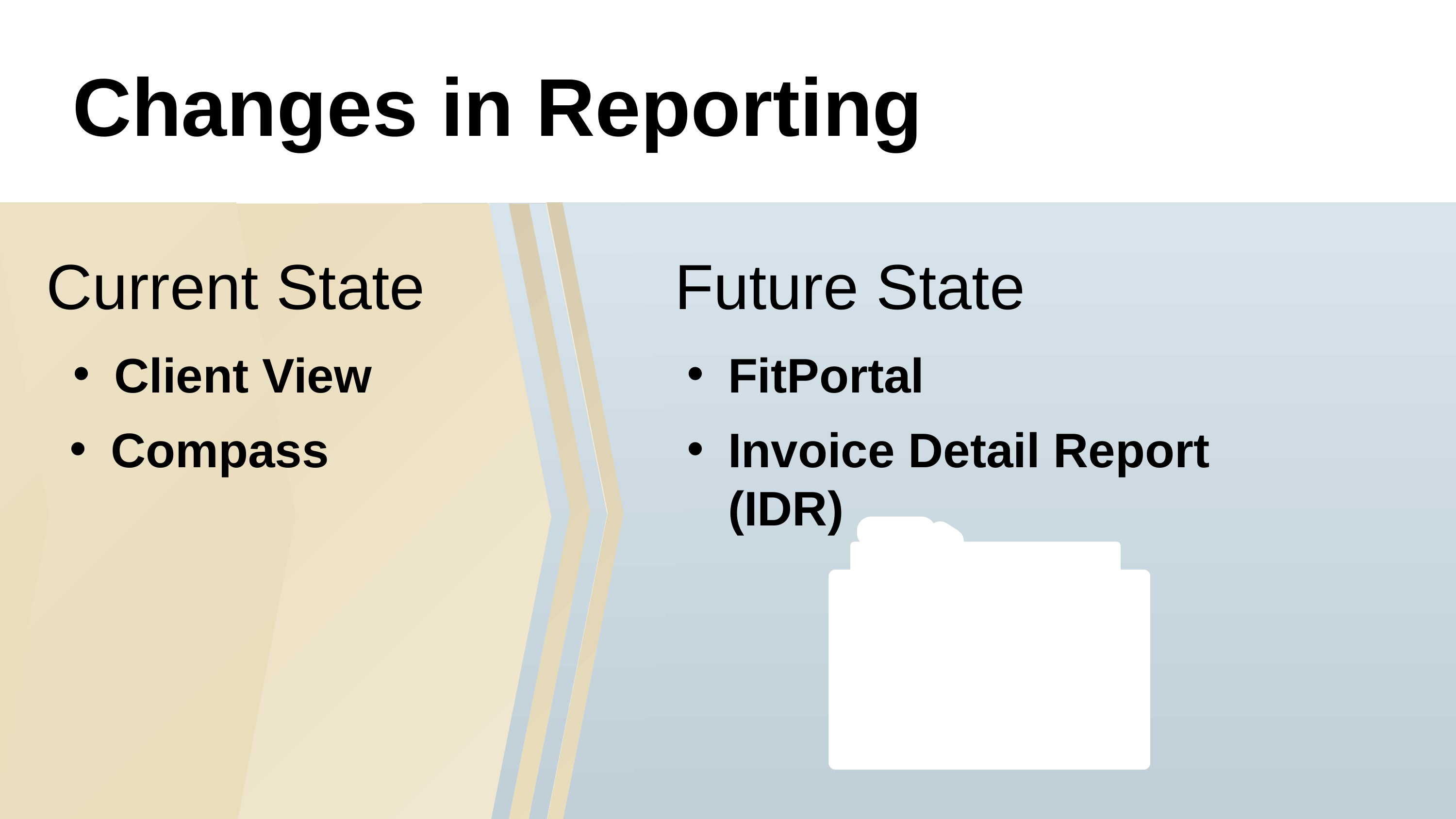

Changes in Reporting

Current State
Future State
Client View
FitPortal
Compass
Invoice Detail Report (IDR)